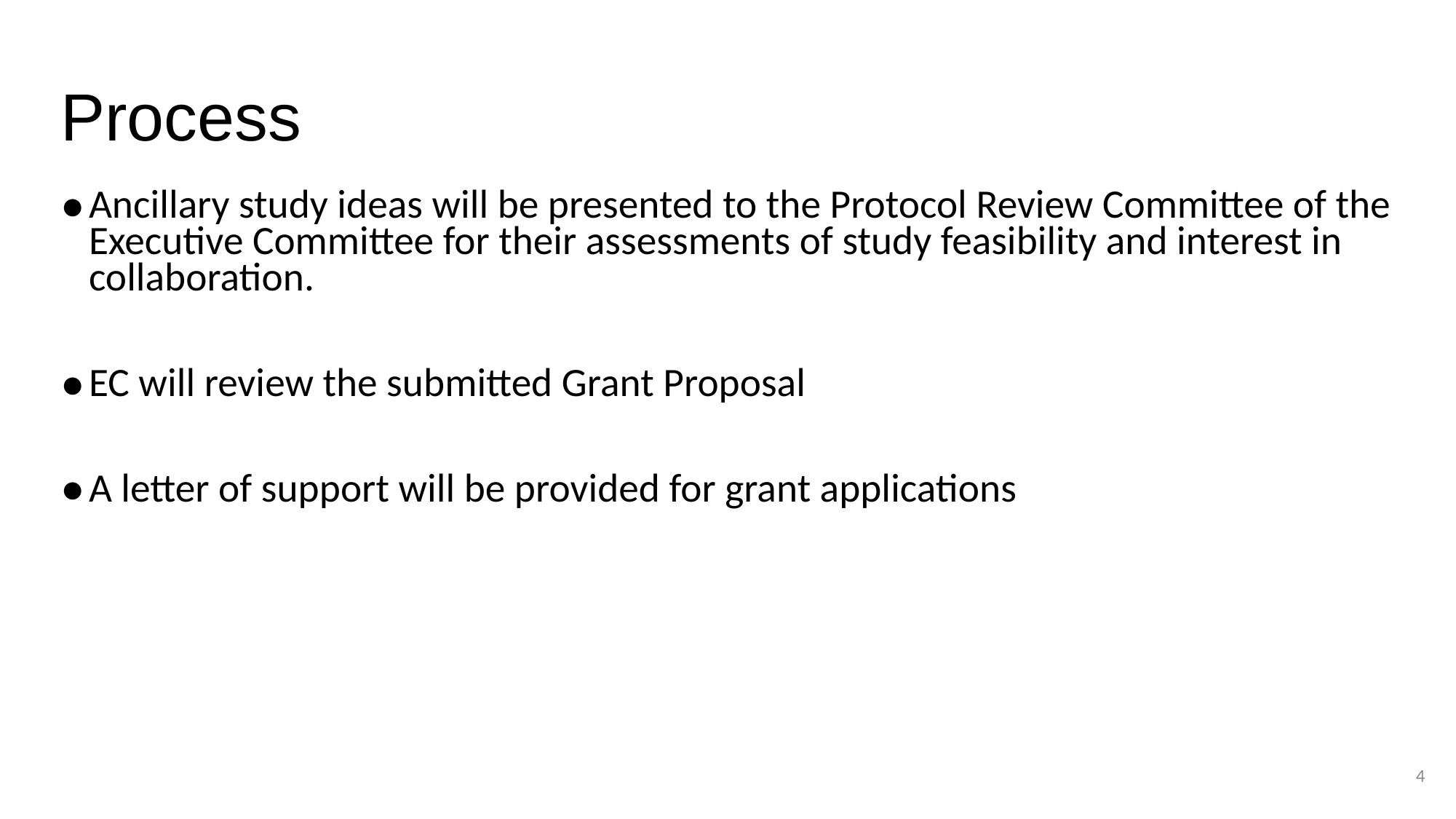

# Process
Ancillary study ideas will be presented to the Protocol Review Committee of the Executive Committee for their assessments of study feasibility and interest in collaboration.

EC will review the submitted Grant Proposal

A letter of support will be provided for grant applications

4